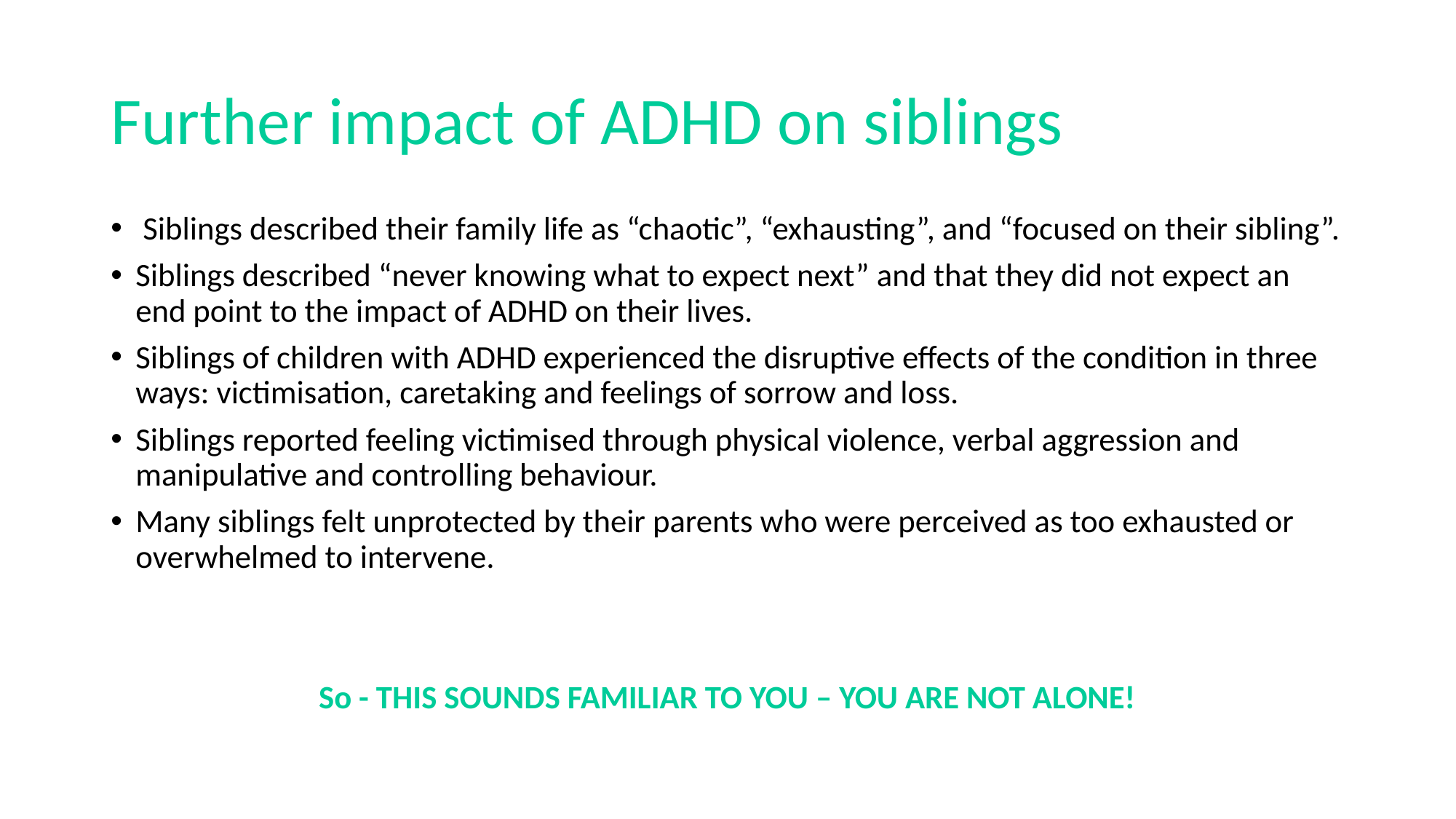

# Further impact of ADHD on siblings

 Siblings described their family life as “chaotic”, “exhausting”, and “focused on their sibling”.
Siblings described “never knowing what to expect next” and that they did not expect an end point to the impact of ADHD on their lives.
Siblings of children with ADHD experienced the disruptive effects of the condition in three ways: victimisation, caretaking and feelings of sorrow and loss.
Siblings reported feeling victimised through physical violence, verbal aggression and manipulative and controlling behaviour.
Many siblings felt unprotected by their parents who were perceived as too exhausted or overwhelmed to intervene.

So - THIS SOUNDS FAMILIAR TO YOU – YOU ARE NOT ALONE!